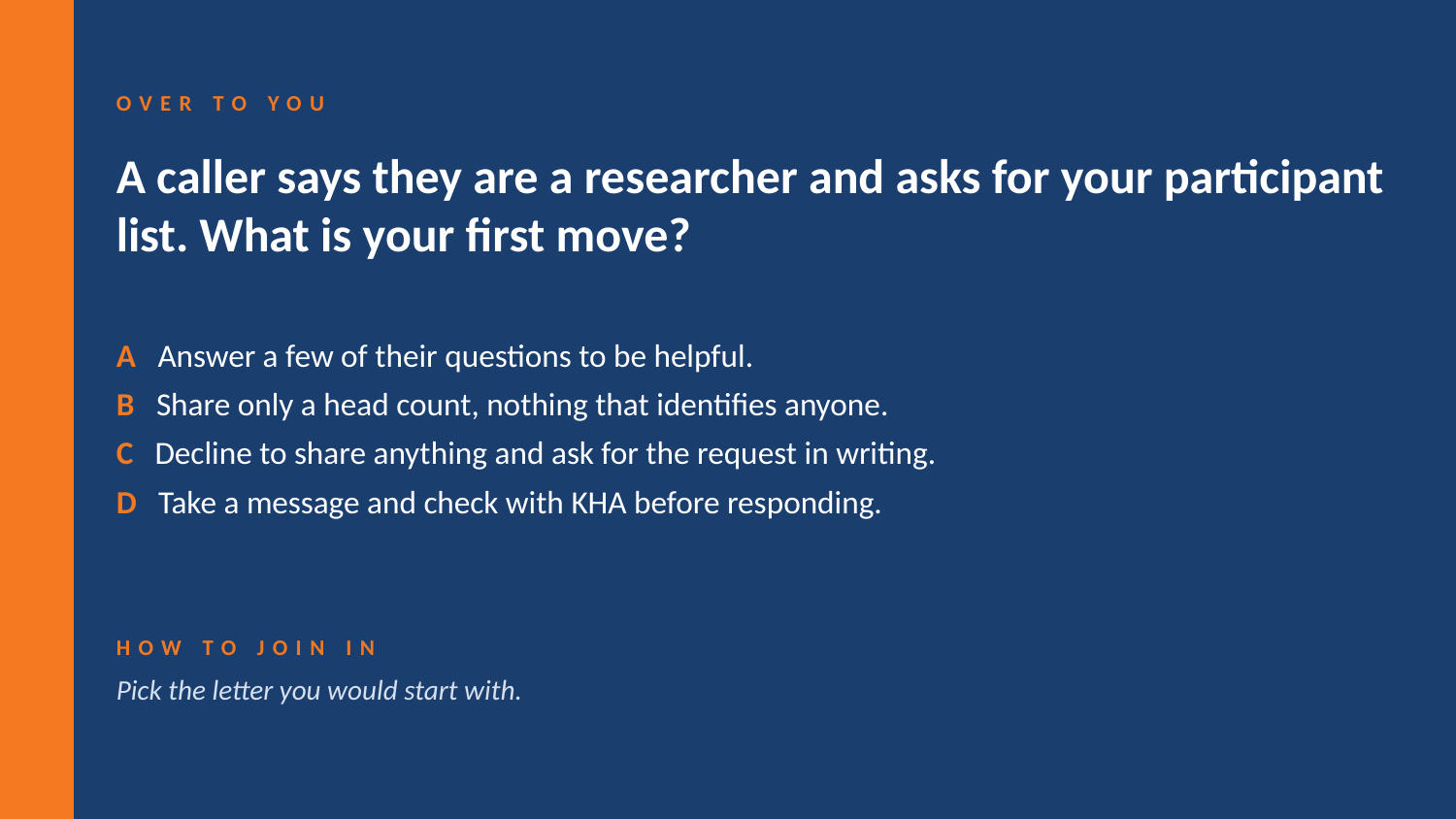

OVER TO YOU
A caller says they are a researcher and asks for your participant list. What is your first move?
A   Answer a few of their questions to be helpful.
B   Share only a head count, nothing that identifies anyone.
C   Decline to share anything and ask for the request in writing.
D   Take a message and check with KHA before responding.
HOW TO JOIN IN
Pick the letter you would start with.